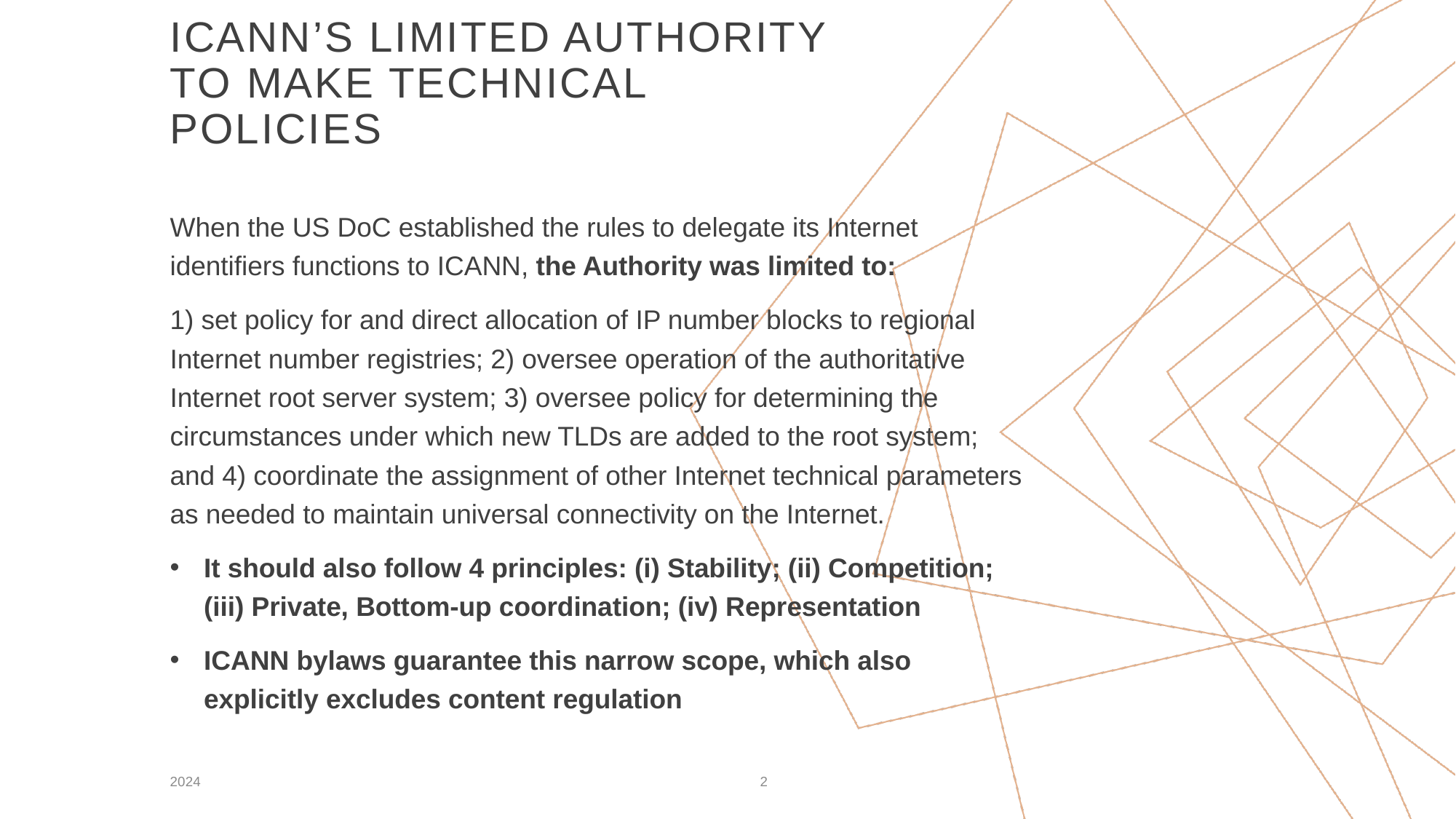

# ICANN’s limited authority to make TECHNICAL POLICIES
When the US DoC established the rules to delegate its Internet identifiers functions to ICANN, the Authority was limited to:
1) set policy for and direct allocation of IP number blocks to regional Internet number registries; 2) oversee operation of the authoritative Internet root server system; 3) oversee policy for determining the circumstances under which new TLDs are added to the root system; and 4) coordinate the assignment of other Internet technical parameters as needed to maintain universal connectivity on the Internet.
It should also follow 4 principles: (i) Stability; (ii) Competition; (iii) Private, Bottom-up coordination; (iv) Representation
ICANN bylaws guarantee this narrow scope, which also explicitly excludes content regulation

2024
2